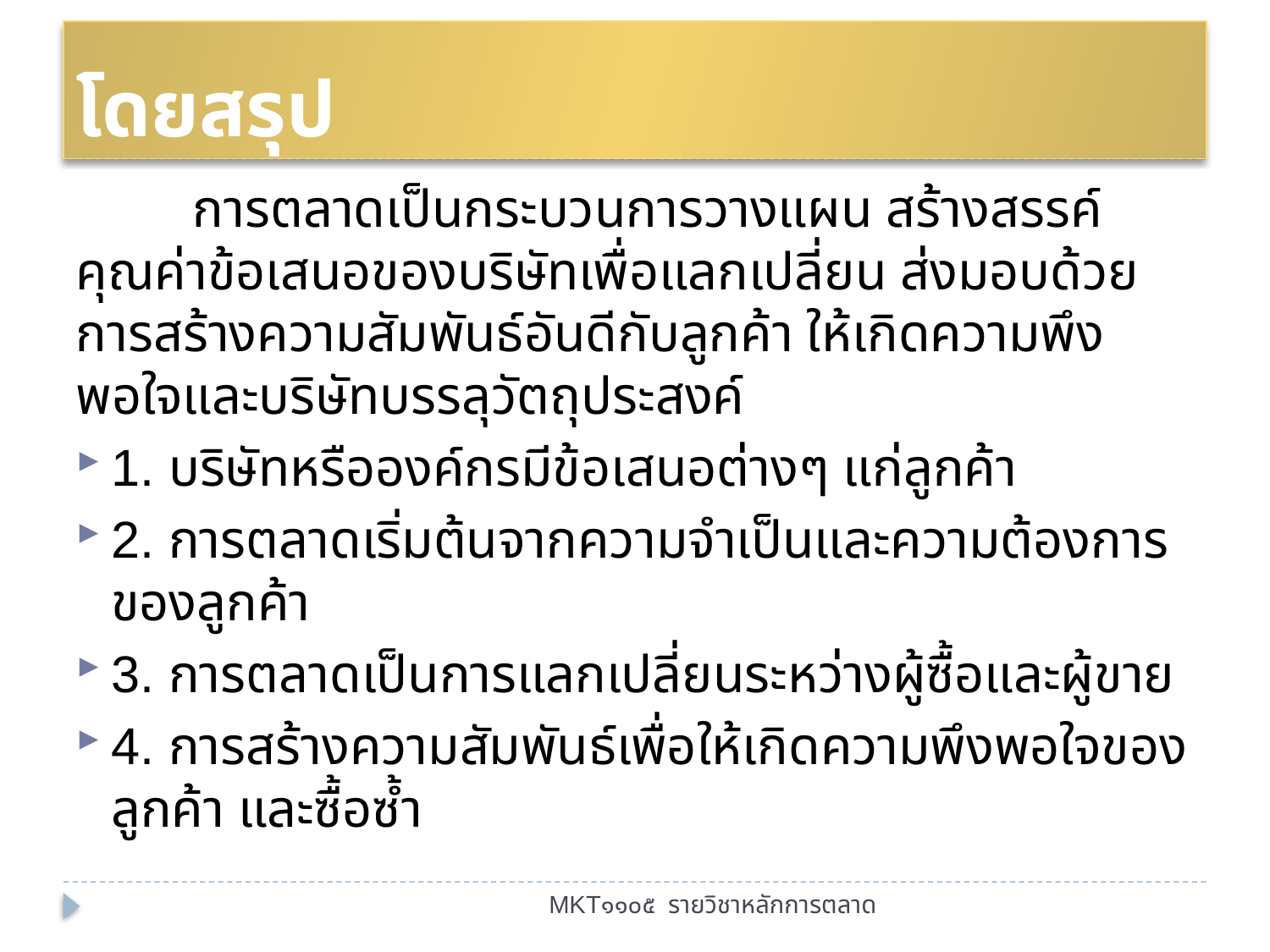

# โดยสรุป
	การตลาดเป็นกระบวนการวางแผน สร้างสรรค์คุณค่าข้อเสนอของบริษัทเพื่อแลกเปลี่ยน ส่งมอบด้วยการสร้างความสัมพันธ์อันดีกับลูกค้า ให้เกิดความพึงพอใจและบริษัทบรรลุวัตถุประสงค์
1. บริษัทหรือองค์กรมีข้อเสนอต่างๆ แก่ลูกค้า
2. การตลาดเริ่มต้นจากความจําเป็นและความต้องการของลูกค้า
3. การตลาดเป็นการแลกเปลี่ยนระหว่างผู้ซื้อและผู้ขาย
4. การสร้างความสัมพันธ์เพื่อให้เกิดความพึงพอใจของลูกค้า และซื้อซ้ำ
MKT๑๑๐๕  รายวิชาหลักการตลาด